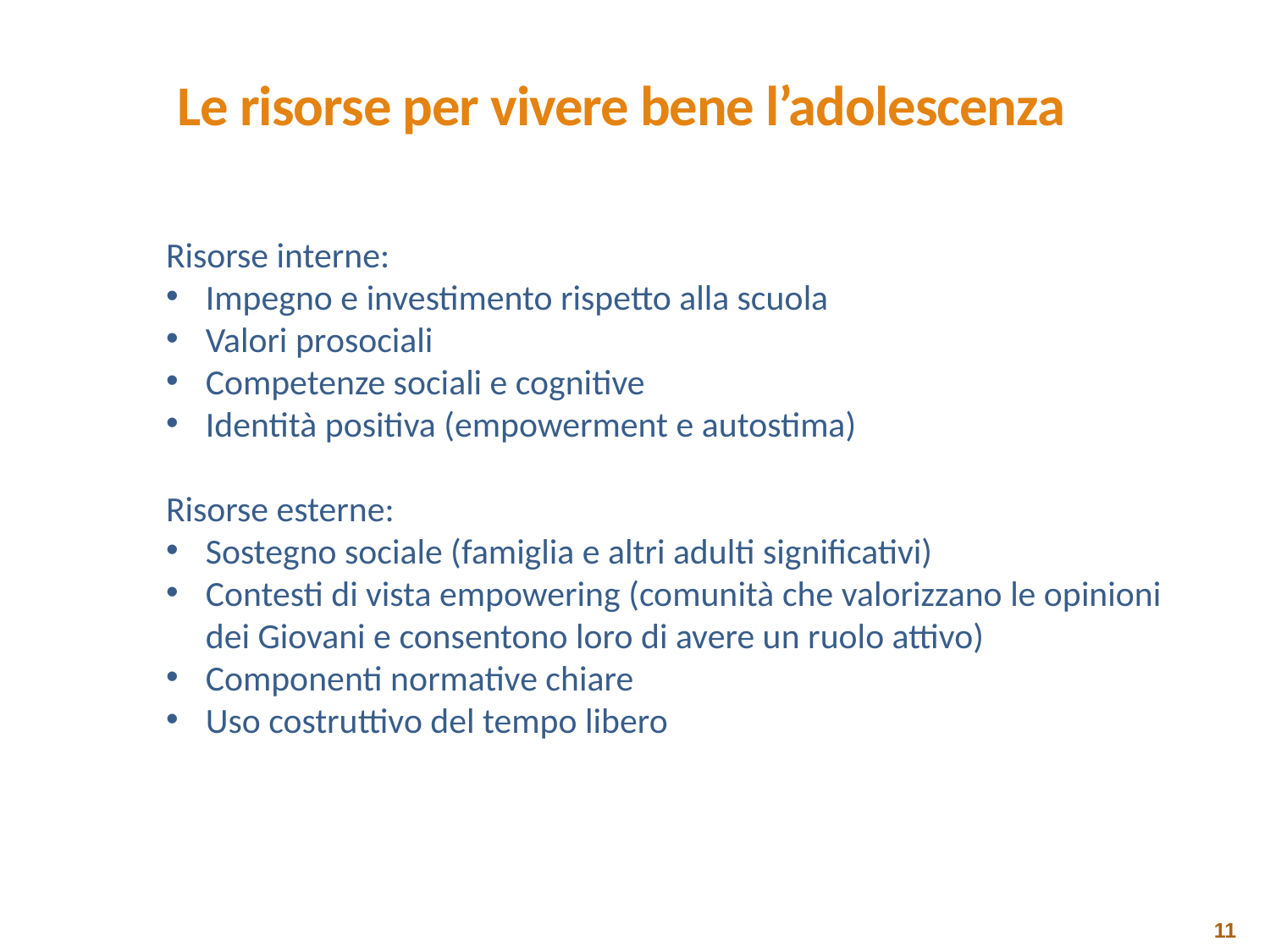

# Le risorse per vivere bene l’adolescenza
Risorse interne:
Impegno e investimento rispetto alla scuola
Valori prosociali
Competenze sociali e cognitive
Identità positiva (empowerment e autostima)

Risorse esterne:
Sostegno sociale (famiglia e altri adulti significativi)
Contesti di vista empowering (comunità che valorizzano le opinioni dei Giovani e consentono loro di avere un ruolo attivo)
Componenti normative chiare
Uso costruttivo del tempo libero
11